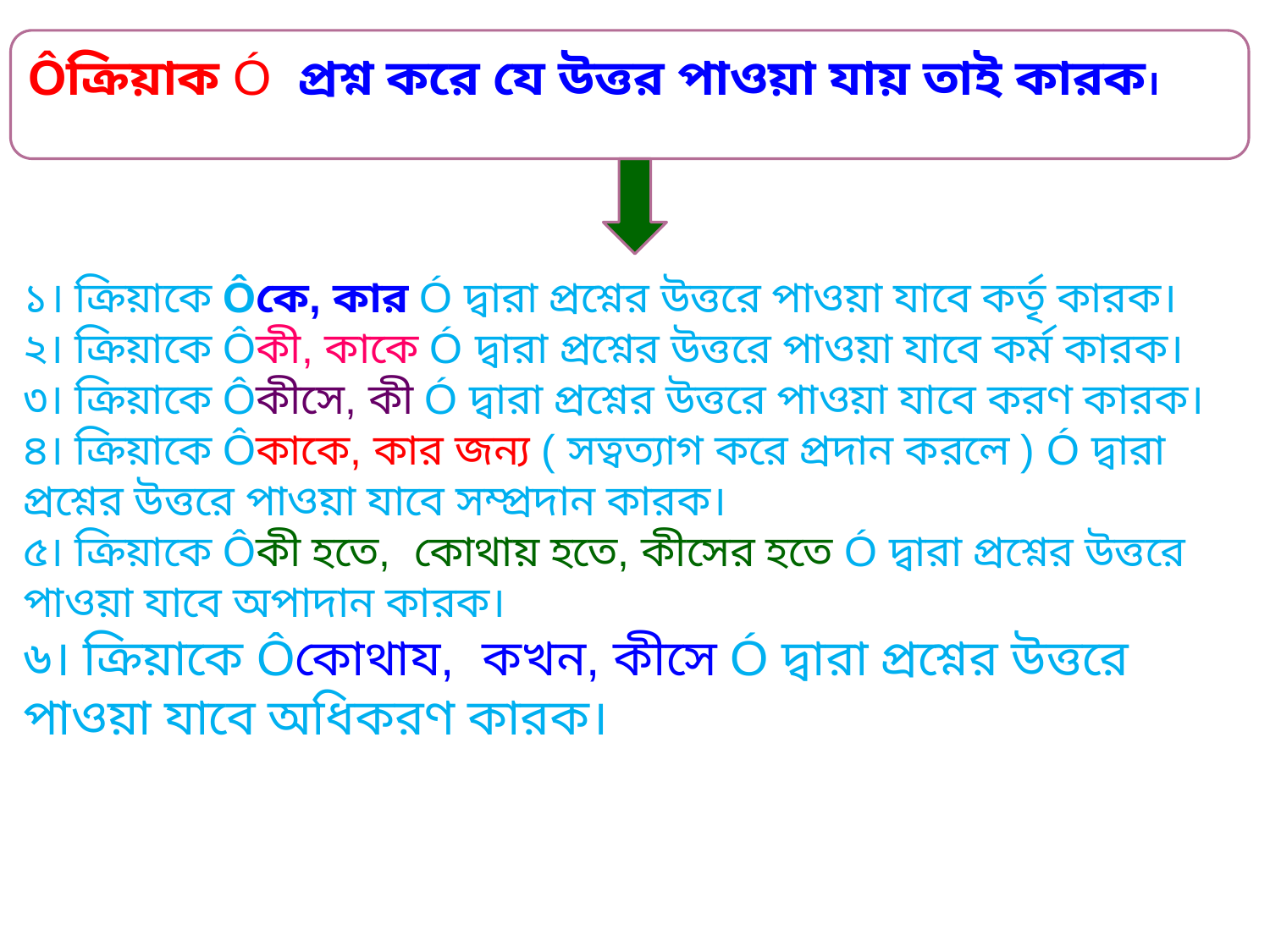

Ôক্রিয়াক Ó  প্রশ্ন করে যে উত্তর পাওয়া যায় তাই কারক।

১। ক্রিয়াকে Ôকে, কার Ó দ্বারা প্রশ্নের উত্তরে পাওয়া যাবে কর্তৃ কারক।
২। ক্রিয়াকে Ôকী, কাকে Ó দ্বারা প্রশ্নের উত্তরে পাওয়া যাবে কর্ম কারক।
৩। ক্রিয়াকে Ôকীসে, কী Ó দ্বারা প্রশ্নের উত্তরে পাওয়া যাবে করণ কারক।
৪। ক্রিয়াকে Ôকাকে, কার জন্য ( সত্বত্যাগ করে প্রদান করলে ) Ó দ্বারা প্রশ্নের উত্তরে পাওয়া যাবে সম্প্রদান কারক।
৫। ক্রিয়াকে Ôকী হতে,  কোথায় হতে, কীসের হতে Ó দ্বারা প্রশ্নের উত্তরে পাওয়া যাবে অপাদান কারক।
৬। ক্রিয়াকে Ôকোথায,  কখন, কীসে Ó দ্বারা প্রশ্নের উত্তরে পাওয়া যাবে অধিকরণ কারক।